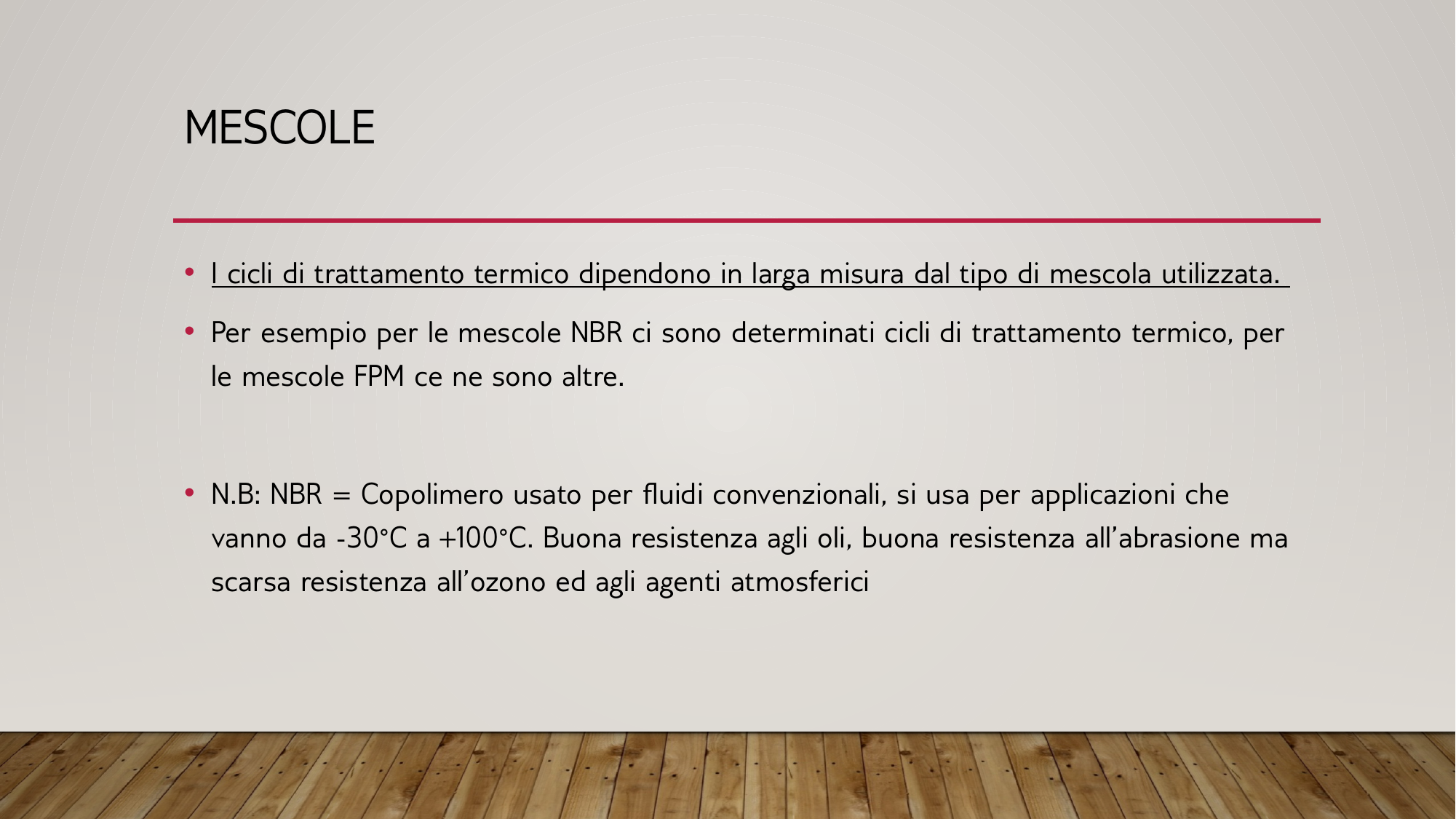

# MESCOLE
I cicli di trattamento termico dipendono in larga misura dal tipo di mescola utilizzata.
Per esempio per le mescole NBR ci sono determinati cicli di trattamento termico, per le mescole FPM ce ne sono altre.

N.B: NBR = Copolimero usato per fluidi convenzionali, si usa per applicazioni che vanno da -30°C a +100°C. Buona resistenza agli oli, buona resistenza all’abrasione ma scarsa resistenza all’ozono ed agli agenti atmosferici